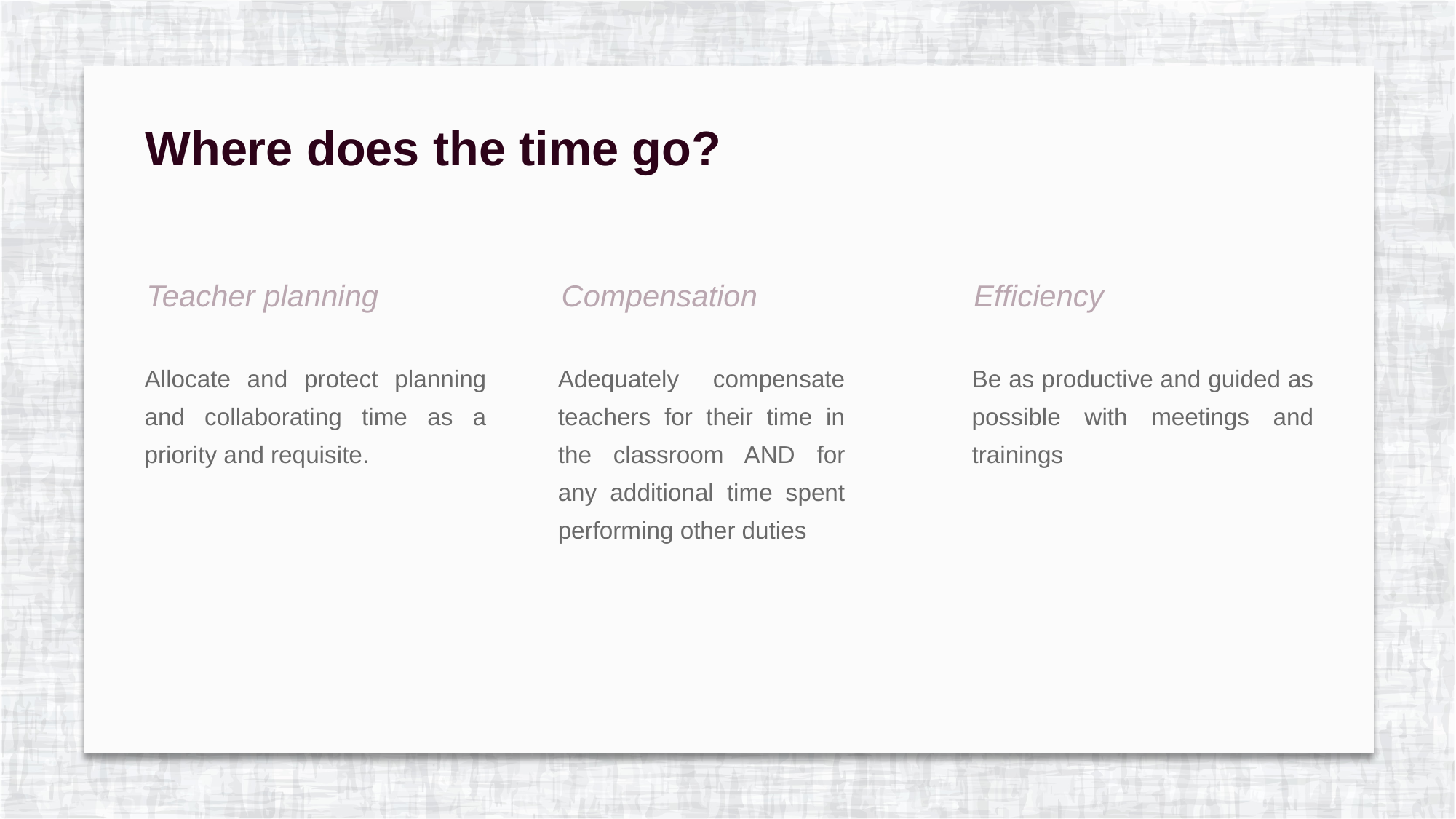

Where does the time go?
Teacher planning
Compensation
Efficiency
Allocate and protect planning and collaborating time as a priority and requisite.
Adequately compensate teachers for their time in the classroom AND for any additional time spent performing other duties
Be as productive and guided as possible with meetings and trainings